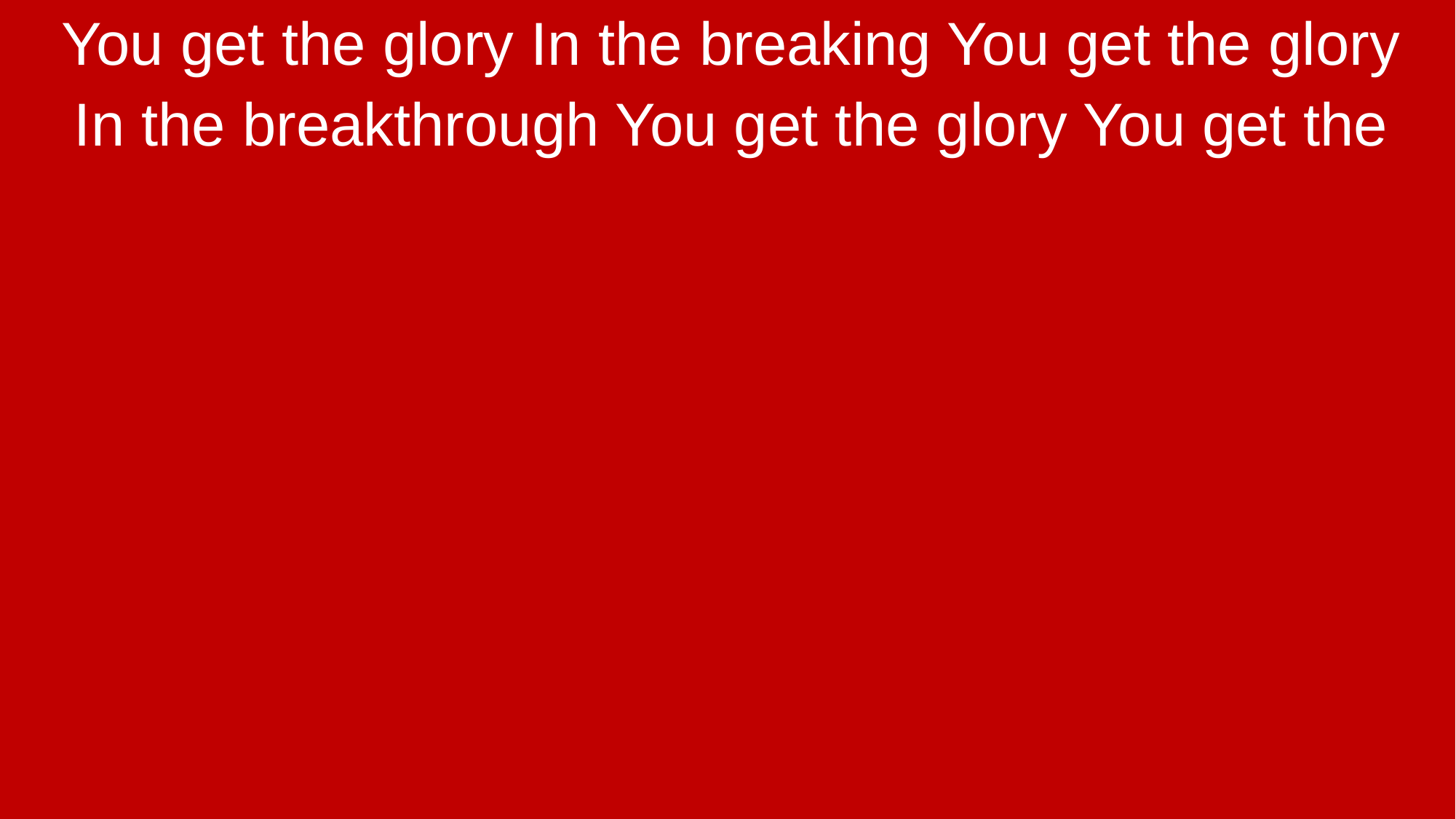

You get the glory In the breaking You get the glory
In the breakthrough You get the glory You get the